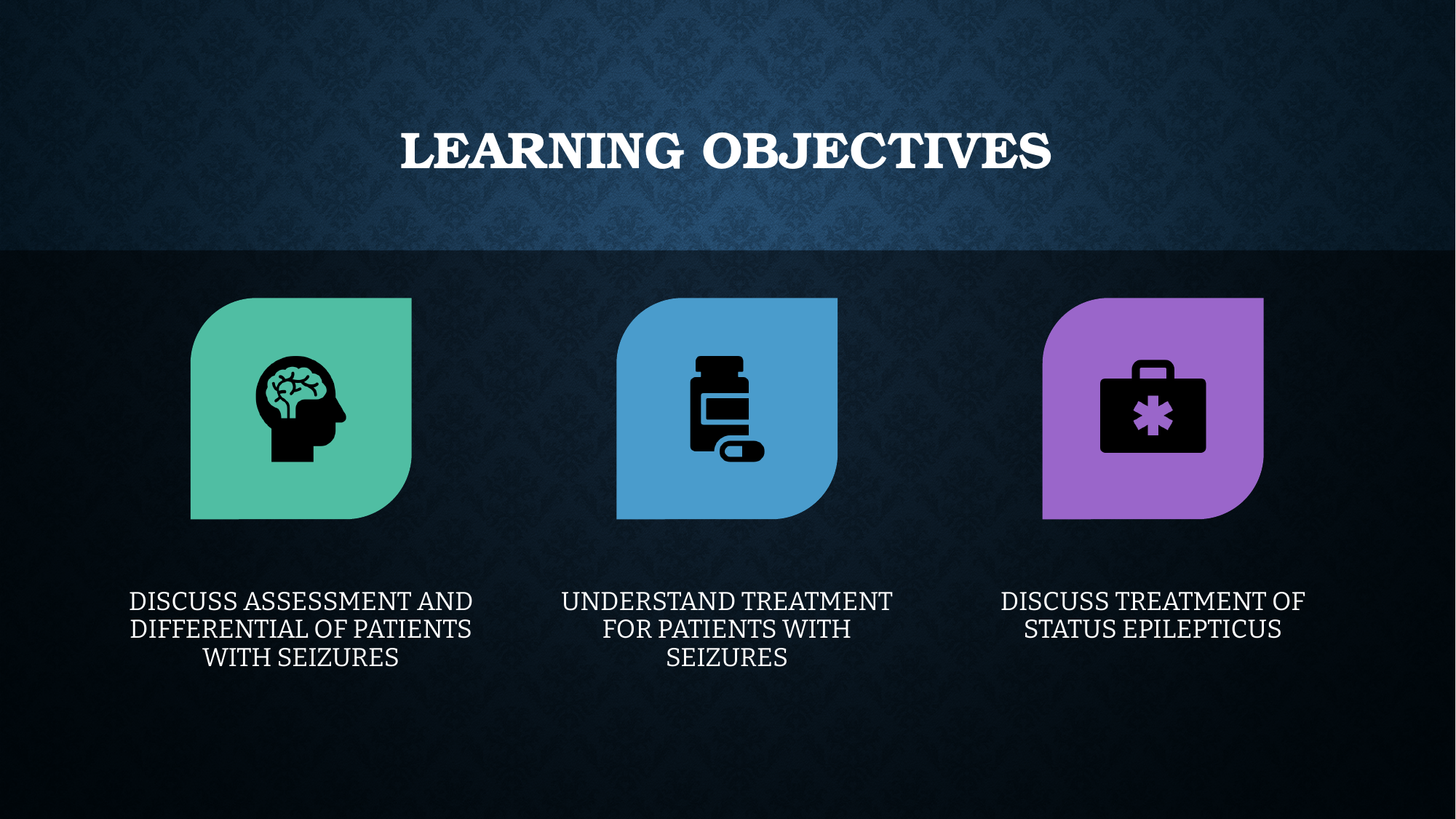

# Learning objectives

Discuss assessment and differential of patients with seizures
understand treatment for patients with seizures
discuss treatment of status epilepticus